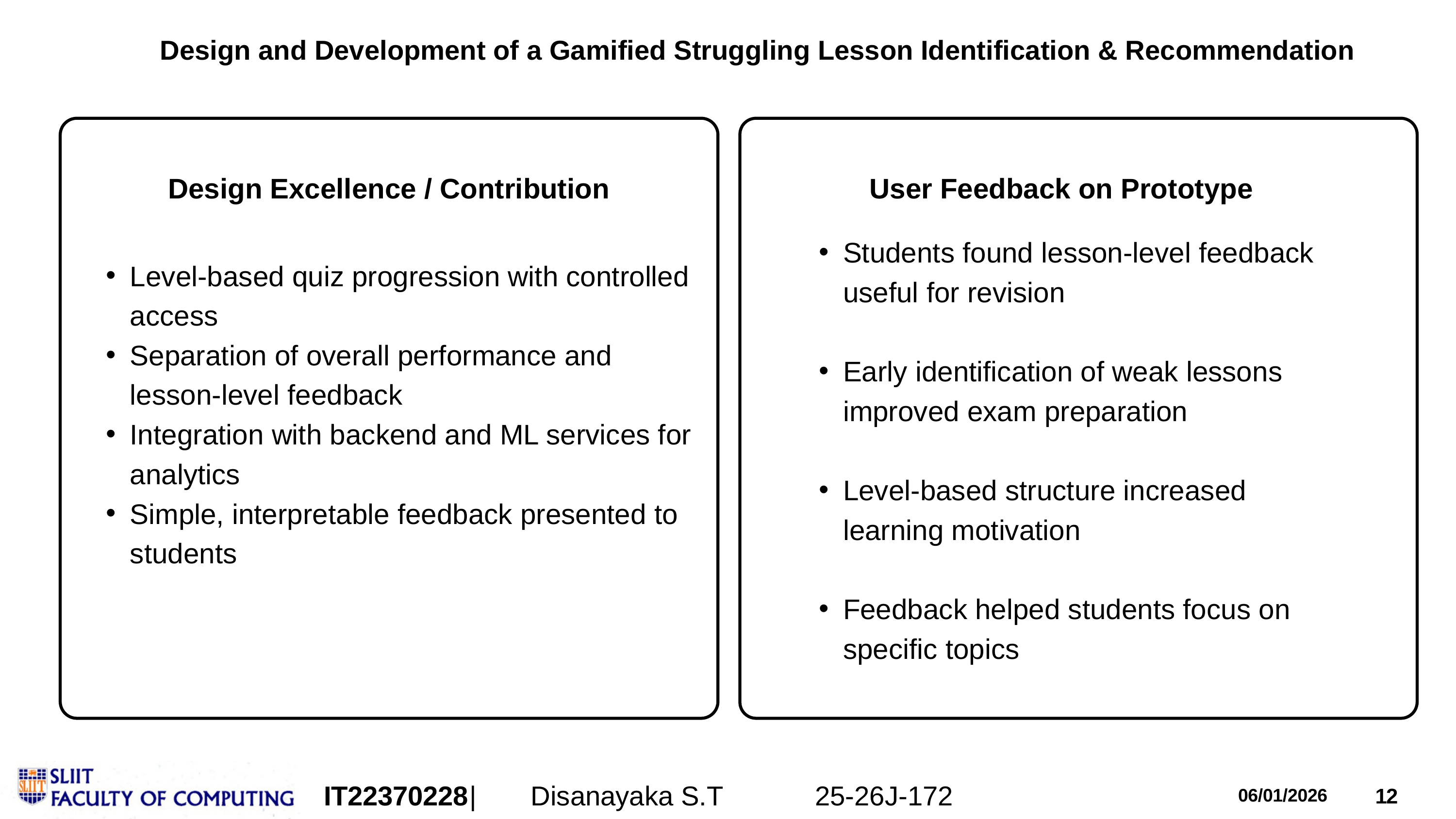

Design and Development of a Gamified Struggling Lesson Identification & Recommendation

Design Excellence / Contribution
User Feedback on Prototype

Students found lesson-level feedback useful for revision

Early identification of weak lessons improved exam preparation

Level-based structure increased learning motivation

Feedback helped students focus on specific topics

Level-based quiz progression with controlled access
Separation of overall performance and lesson-level feedback
Integration with backend and ML services for analytics
Simple, interpretable feedback presented to students

IT22370228	|
Disanayaka S.T
25-26J-172
12
06/01/2026